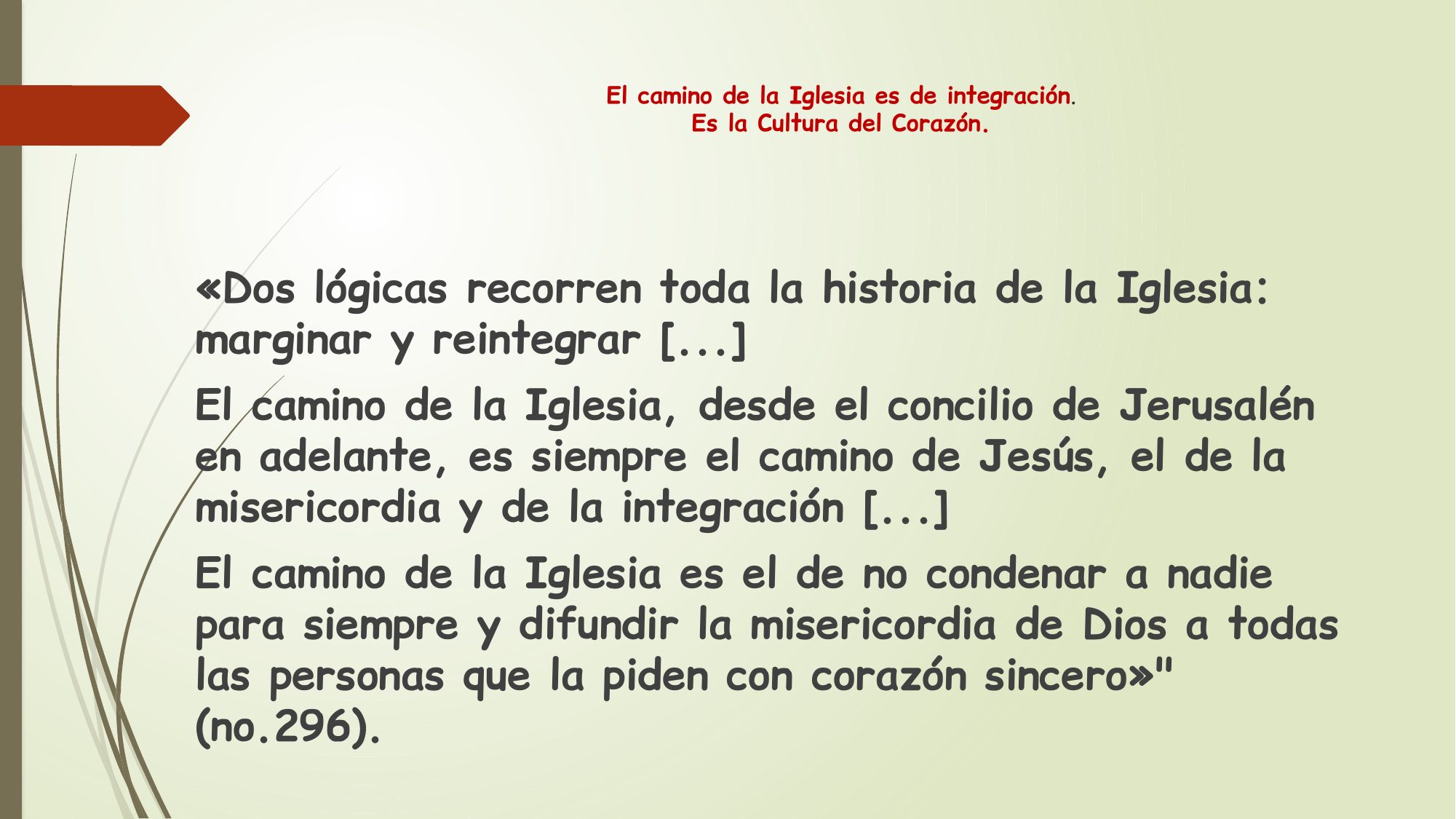

# El camino de la Iglesia es de integración. Es la Cultura del Corazón.
«Dos lógicas recorren toda la historia de la Iglesia: marginar y reintegrar [...]
El camino de la Iglesia, desde el concilio de Jerusalén en adelante, es siempre el camino de Jesús, el de la misericordia y de la integración [...]
El camino de la Iglesia es el de no condenar a nadie para siempre y difundir la misericordia de Dios a todas las personas que la piden con corazón sincero»" (no.296).